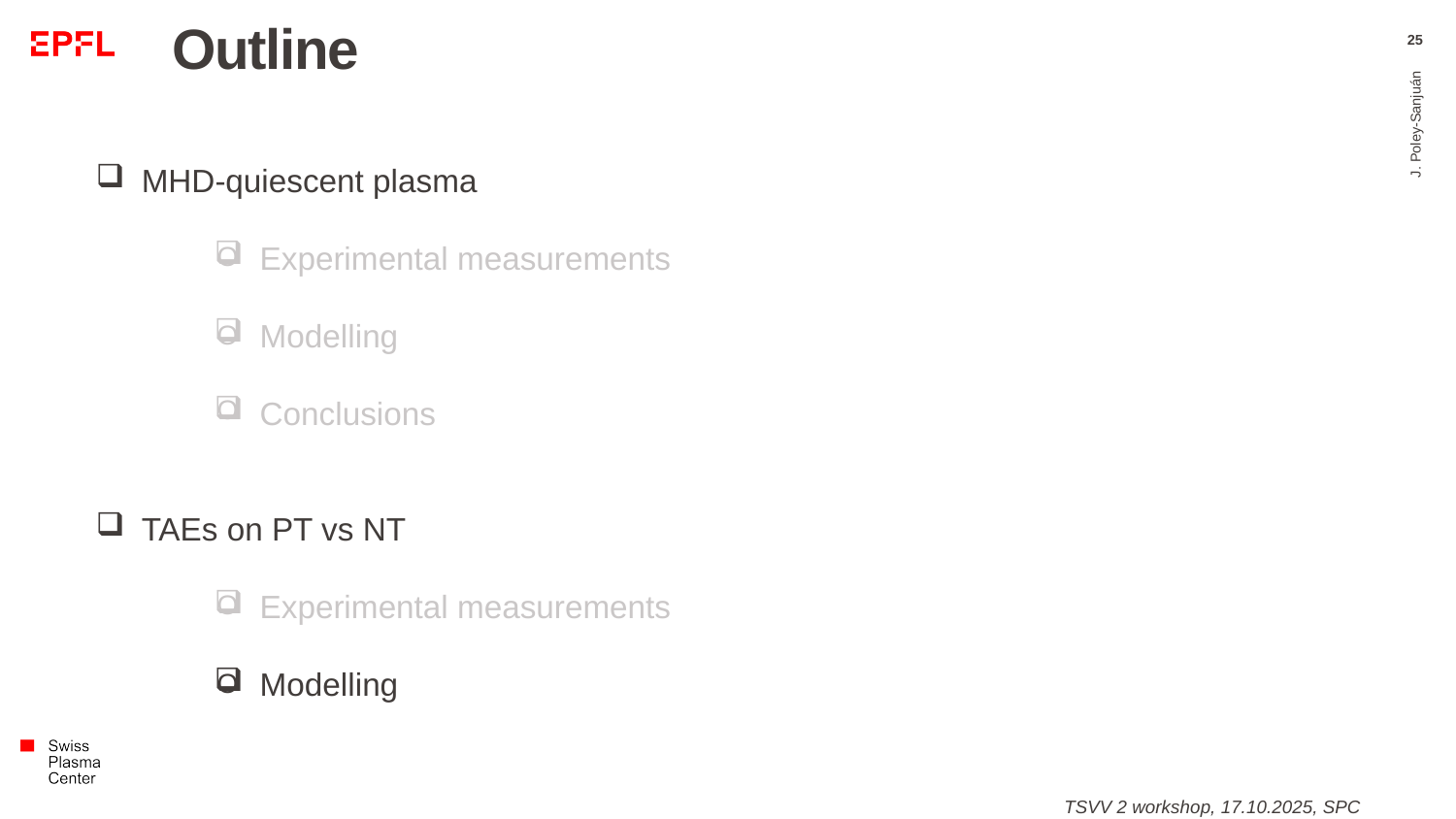

# Outline
25
MHD-quiescent plasma

Experimental measurements

Modelling

Conclusions

TAEs on PT vs NT

Experimental measurements

Modelling

O
J. Poley-Sanjuán
O
O
O
O
TSVV 2 workshop, 17.10.2025, SPC